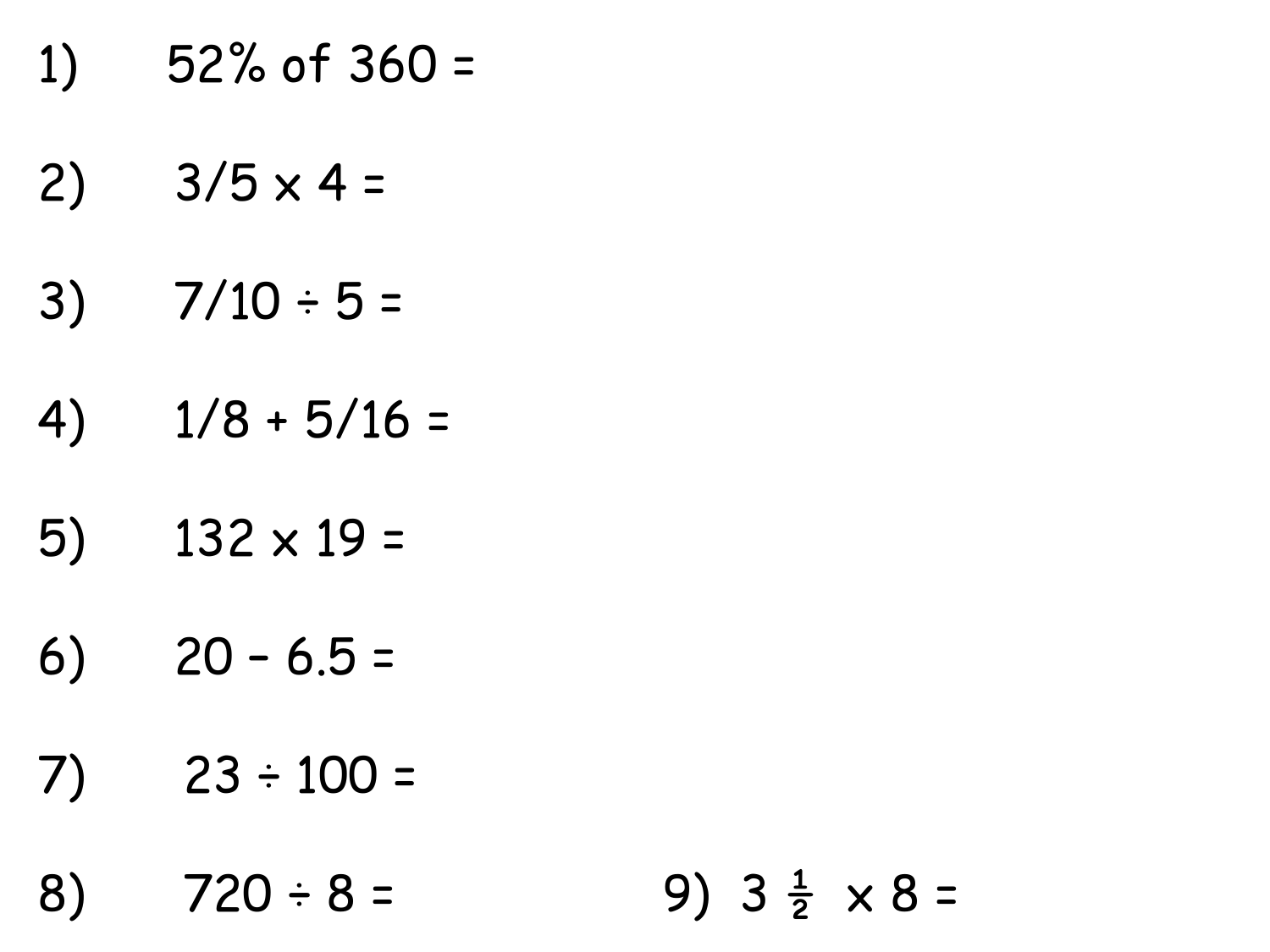

1)      52% of 360 =

2)      3/5 x 4 =

3)      7/10 ÷ 5 =

4)      1/8 + 5/16 =

5)      132 x 19 =

6)      20 – 6.5 =

     23 ÷ 100 =

     720 ÷ 8 =                  9)  3 ½  x 8 =